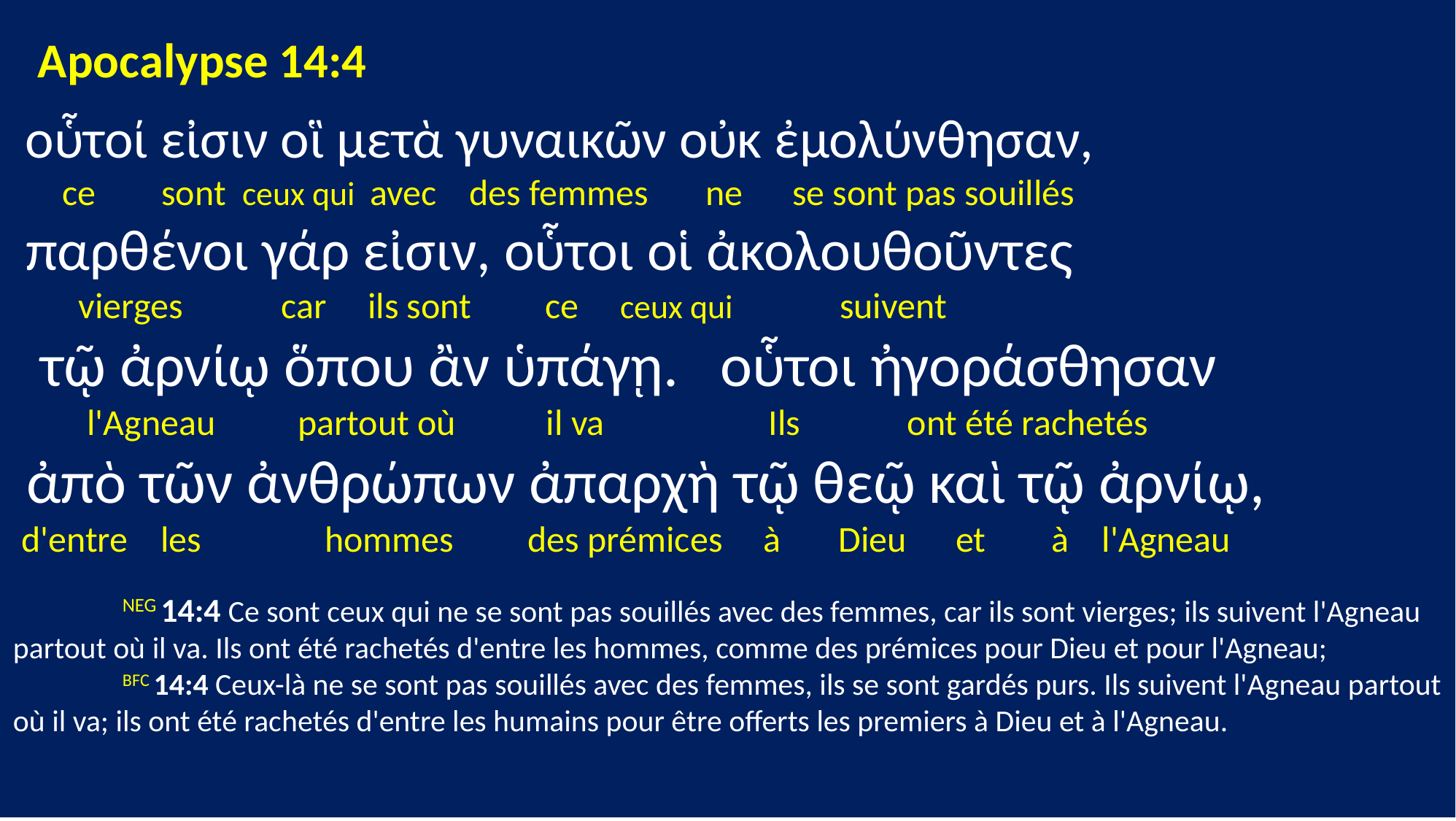

Apocalypse 14:4

 οὗτοί εἰσιν οἳ μετὰ γυναικῶν οὐκ ἐμολύνθησαν,
      ce        sont  ceux qui  avec    des femmes       ne      se sont pas souillés
 παρθένοι γάρ εἰσιν, οὗτοι οἱ ἀκολουθοῦντες
        vierges            car     ils sont         ce     ceux qui             suivent
  τῷ ἀρνίῳ ὅπου ἂν ὑπάγῃ.   οὗτοι ἠγοράσθησαν
         l'Agneau          partout où           il va                    Ils             ont été rachetés
 ἀπὸ τῶν ἀνθρώπων ἀπαρχὴ τῷ θεῷ καὶ τῷ ἀρνίῳ,
 d'entre    les               hommes         des prémices     à       Dieu      et        à    l'Agneau

	NEG 14:4 Ce sont ceux qui ne se sont pas souillés avec des femmes, car ils sont vierges; ils suivent l'Agneau partout où il va. Ils ont été rachetés d'entre les hommes, comme des prémices pour Dieu et pour l'Agneau;
	BFC 14:4 Ceux-là ne se sont pas souillés avec des femmes, ils se sont gardés purs. Ils suivent l'Agneau partout où il va; ils ont été rachetés d'entre les humains pour être offerts les premiers à Dieu et à l'Agneau.